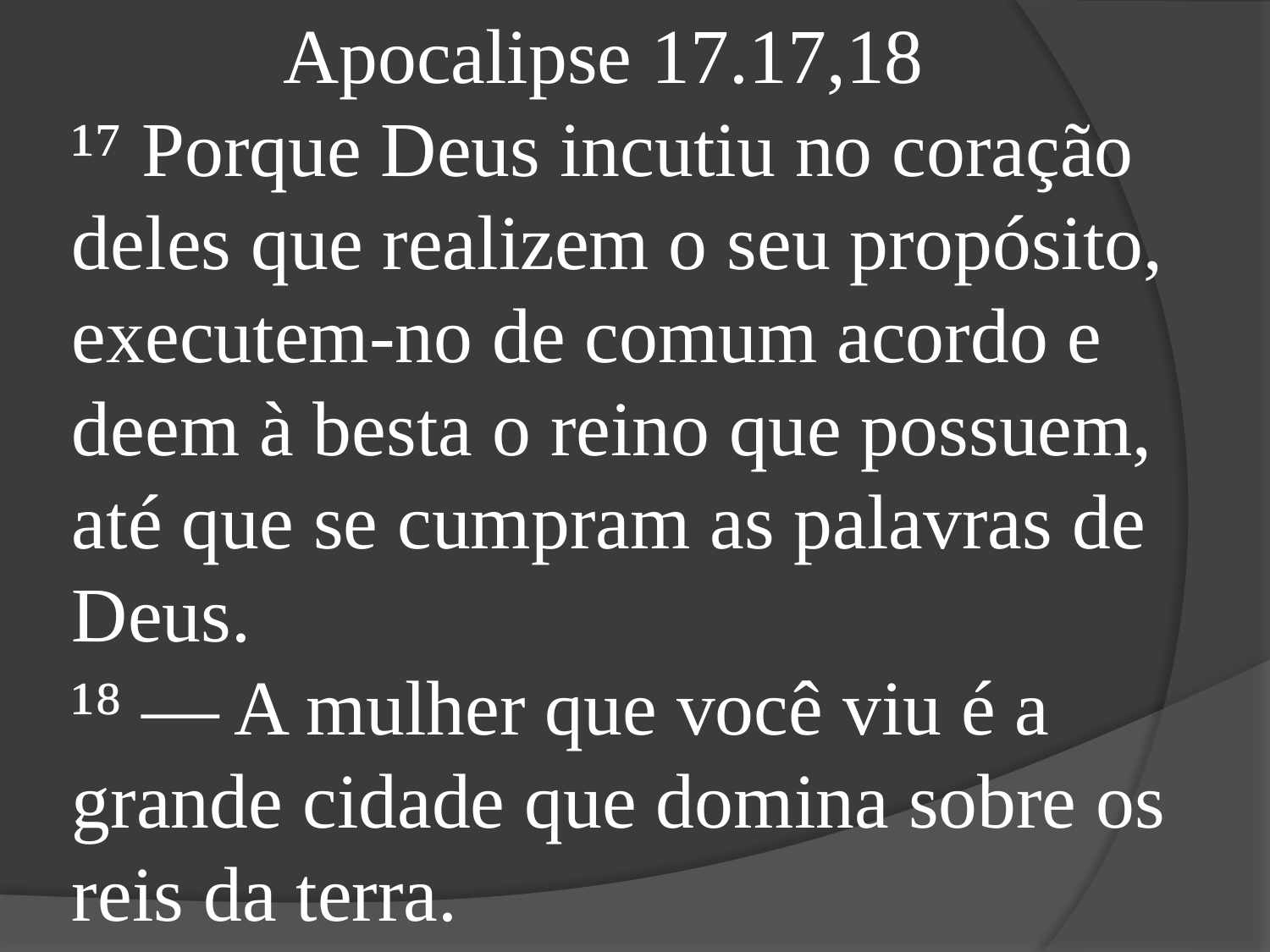

Apocalipse 17.17,18
¹⁷ Porque Deus incutiu no coração deles que realizem o seu propósito, executem-no de comum acordo e deem à besta o reino que possuem, até que se cumpram as palavras de Deus.
¹⁸ — A mulher que você viu é a grande cidade que domina sobre os reis da terra.